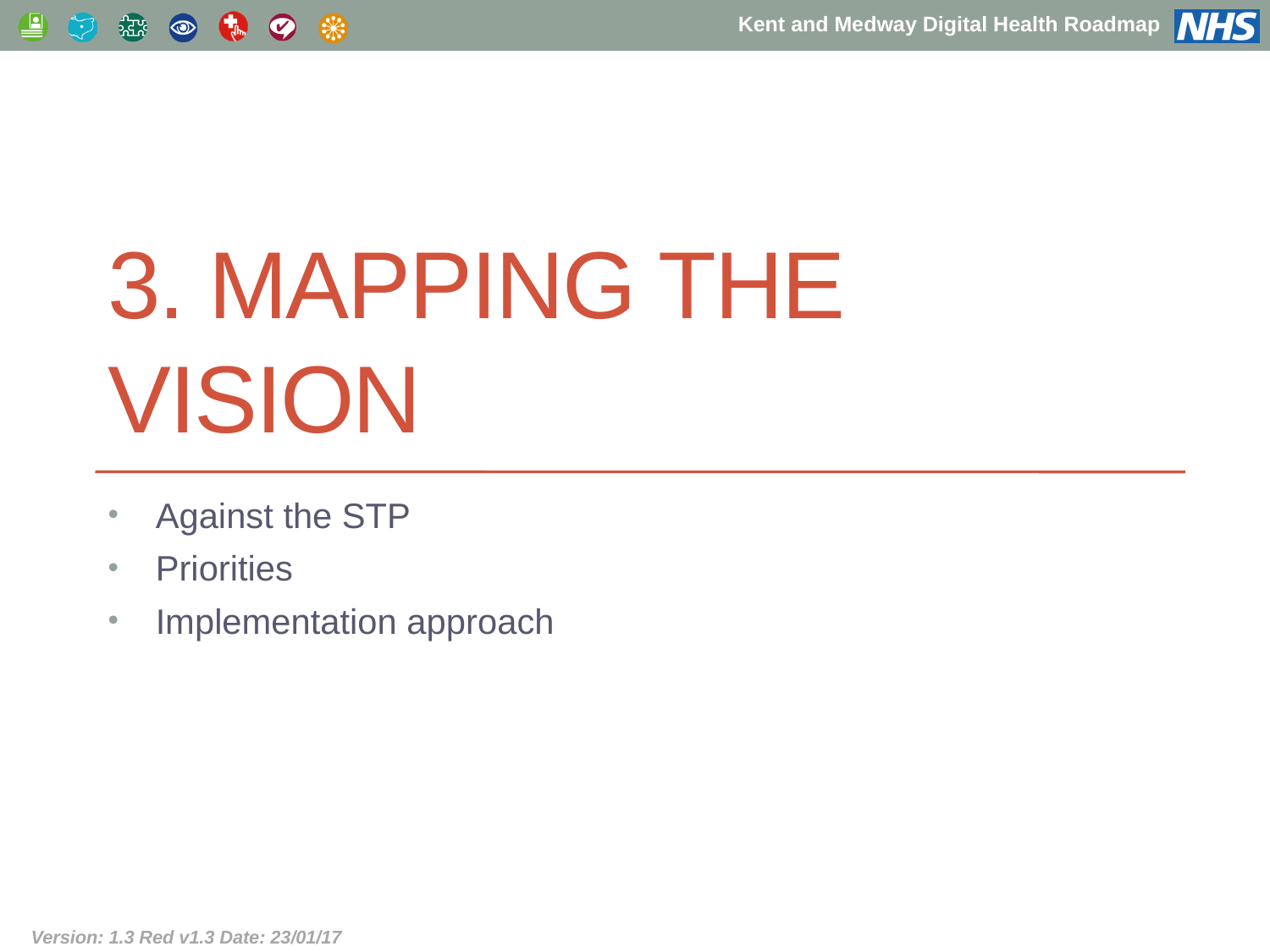

# 3. Mapping the vision
Against the STP
Priorities
Implementation approach